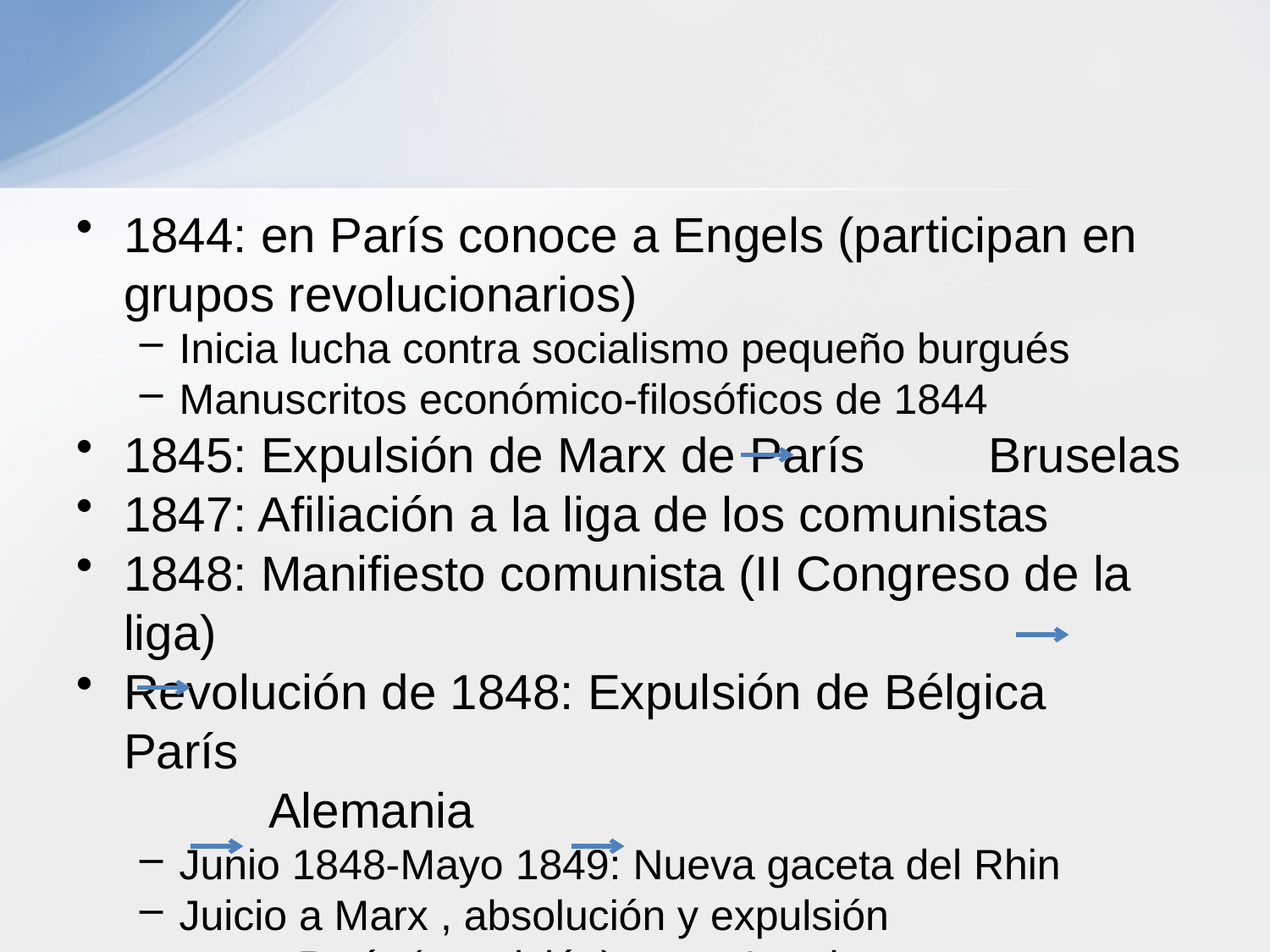

1844: en París conoce a Engels (participan en grupos revolucionarios)
Inicia lucha contra socialismo pequeño burgués
Manuscritos económico-filosóficos de 1844
1845: Expulsión de Marx de París         Bruselas
1847: Afiliación a la liga de los comunistas
1848: Manifiesto comunista (II Congreso de la liga)
Revolución de 1848: Expulsión de Bélgica         París
              Alemania
Junio 1848-Mayo 1849: Nueva gaceta del Rhin
Juicio a Marx , absolución y expulsión
          París (expulsión)           Londres